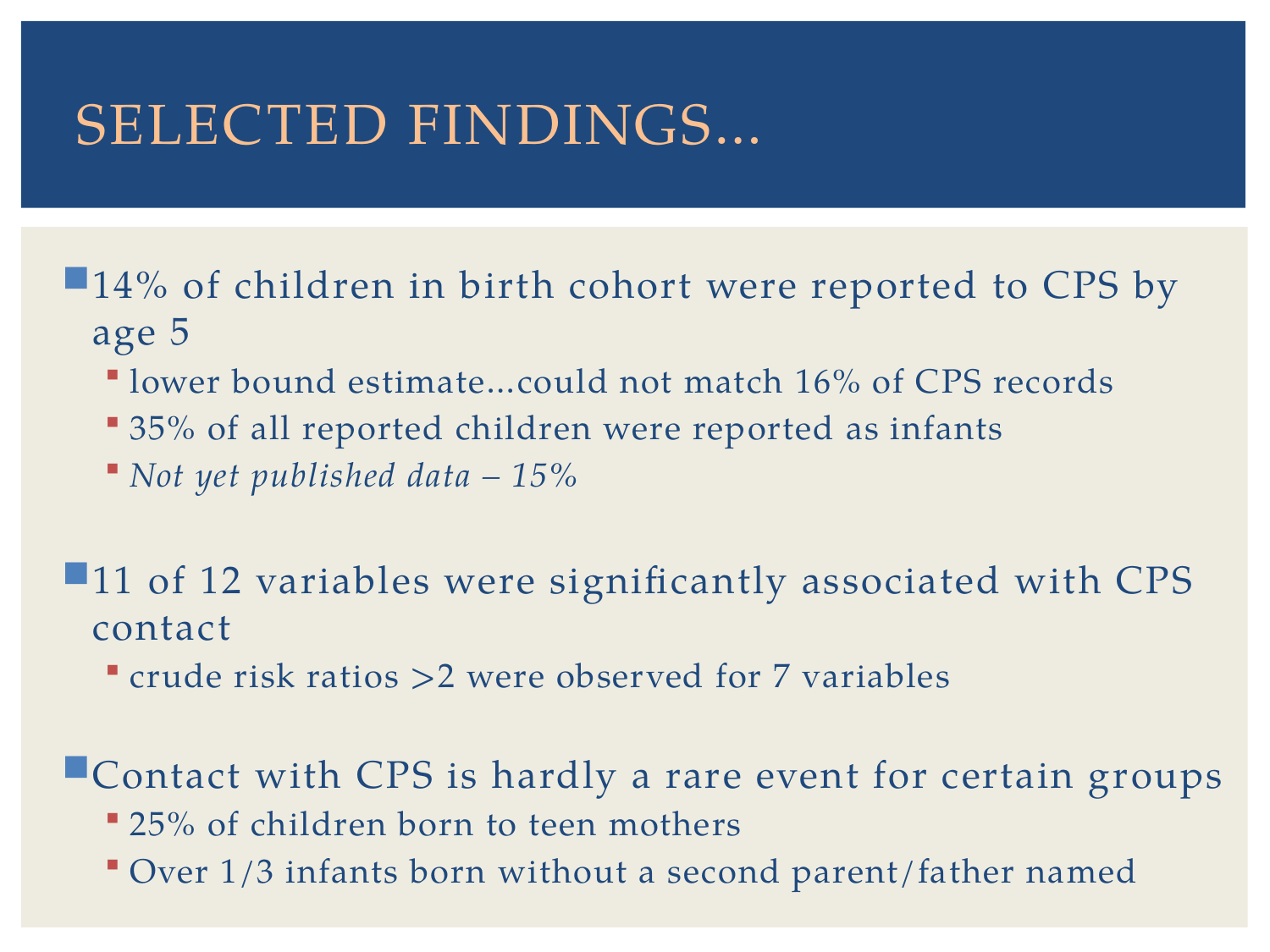

# selected findings…
14% of children in birth cohort were reported to CPS by age 5
lower bound estimate…could not match 16% of CPS records
35% of all reported children were reported as infants
Not yet published data – 15%

11 of 12 variables were significantly associated with CPS contact
crude risk ratios >2 were observed for 7 variables

Contact with CPS is hardly a rare event for certain groups
25% of children born to teen mothers
Over 1/3 infants born without a second parent/father named